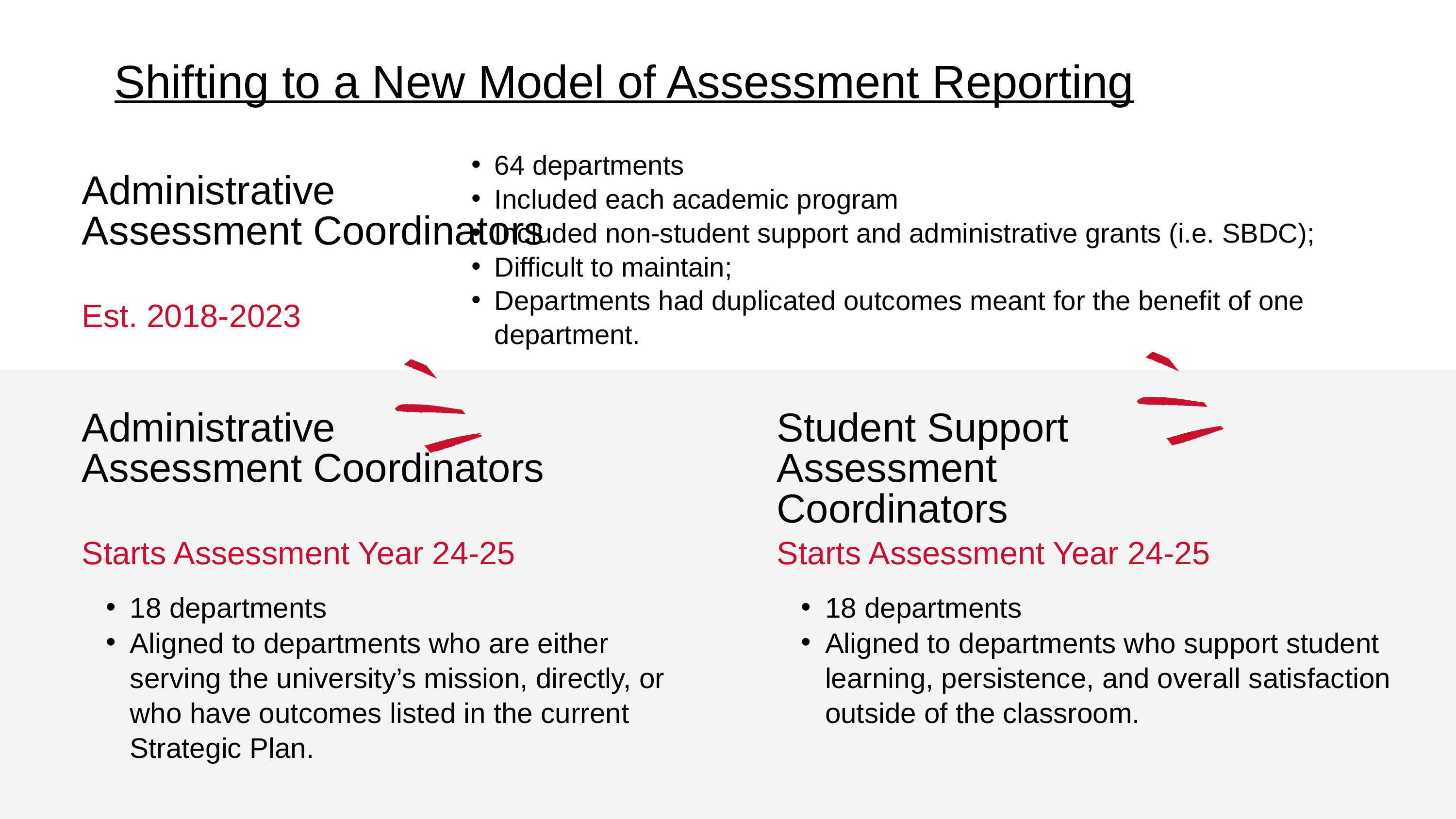

Shifting to a New Model of Assessment Reporting
64 departments
Included each academic program
Included non-student support and administrative grants (i.e. SBDC);
Difficult to maintain;
Departments had duplicated outcomes meant for the benefit of one department.
Administrative Assessment Coordinators
Est. 2018-2023

Administrative Assessment Coordinators
Student Support
Assessment
Coordinators
Starts Assessment Year 24-25
Starts Assessment Year 24-25
18 departments
Aligned to departments who are either serving the university’s mission, directly, or who have outcomes listed in the current Strategic Plan.
18 departments
Aligned to departments who support student learning, persistence, and overall satisfaction outside of the classroom.